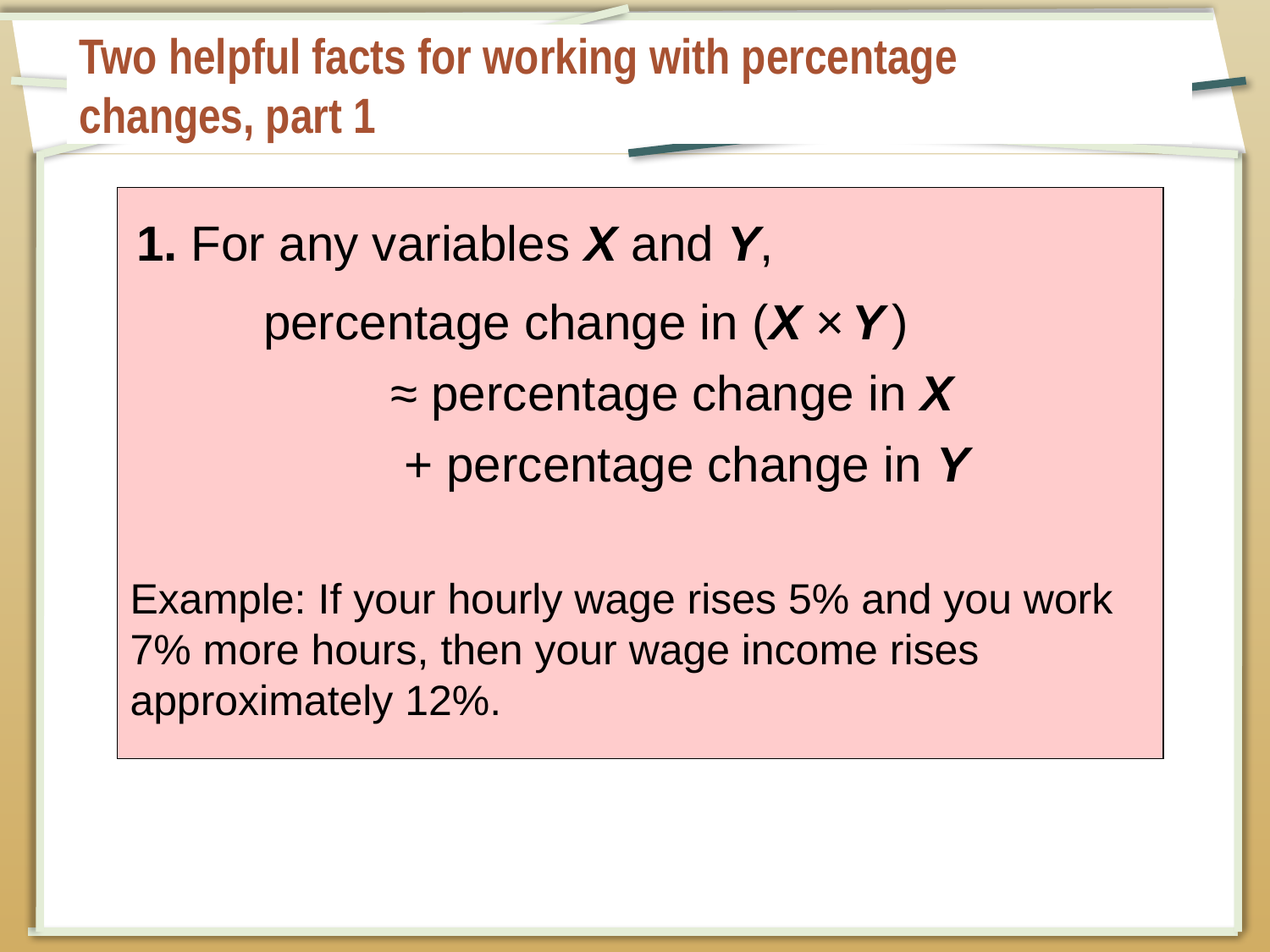

# Two helpful facts for working with percentage changes, part 1
1. For any variables X and Y,
	percentage change in (X × Y )
		≈ percentage change in X
		 + percentage change in Y
Example: If your hourly wage rises 5% and you work 7% more hours, then your wage income rises
approximately 12%.